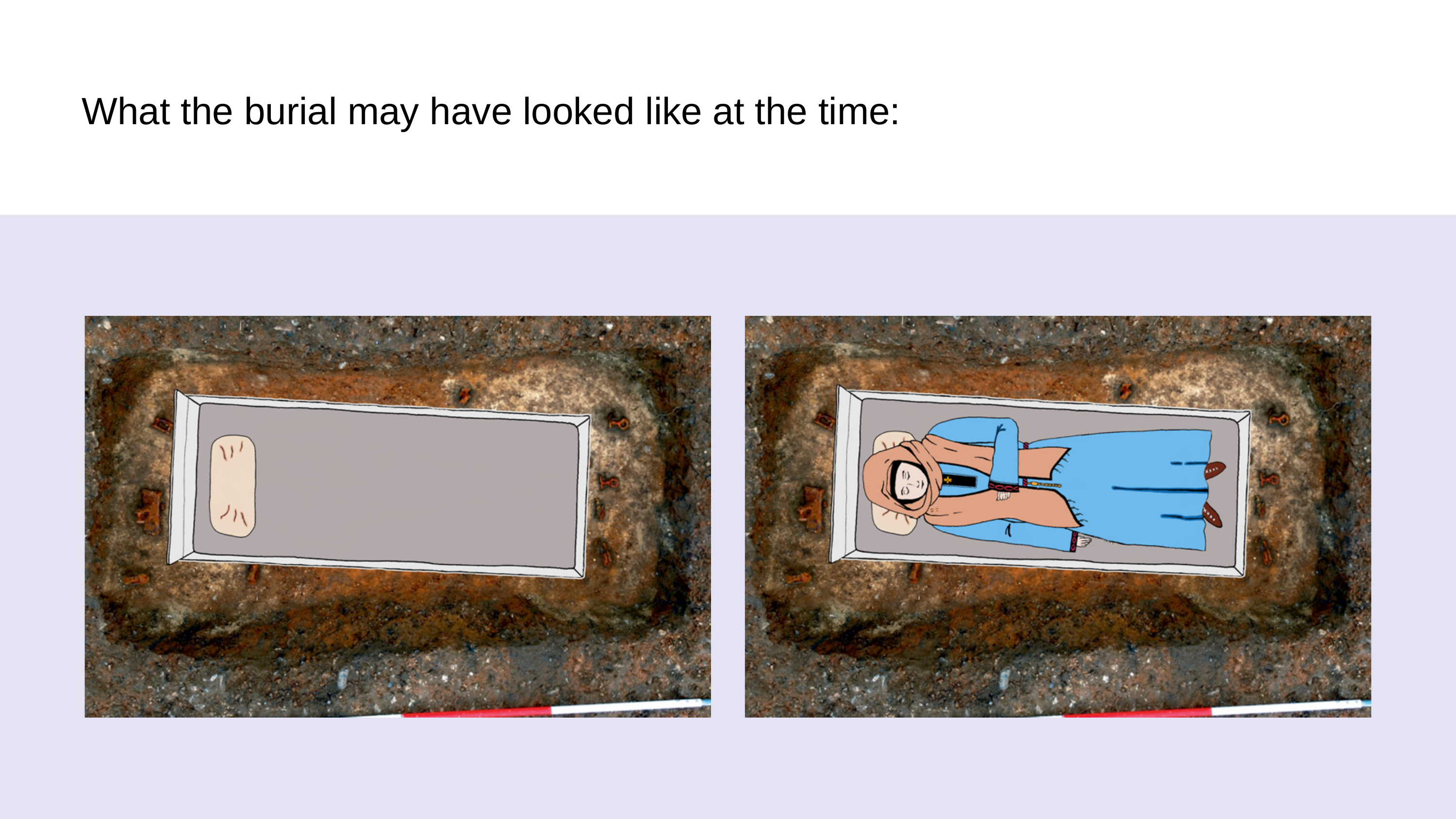

What the burial may have looked like at the time: